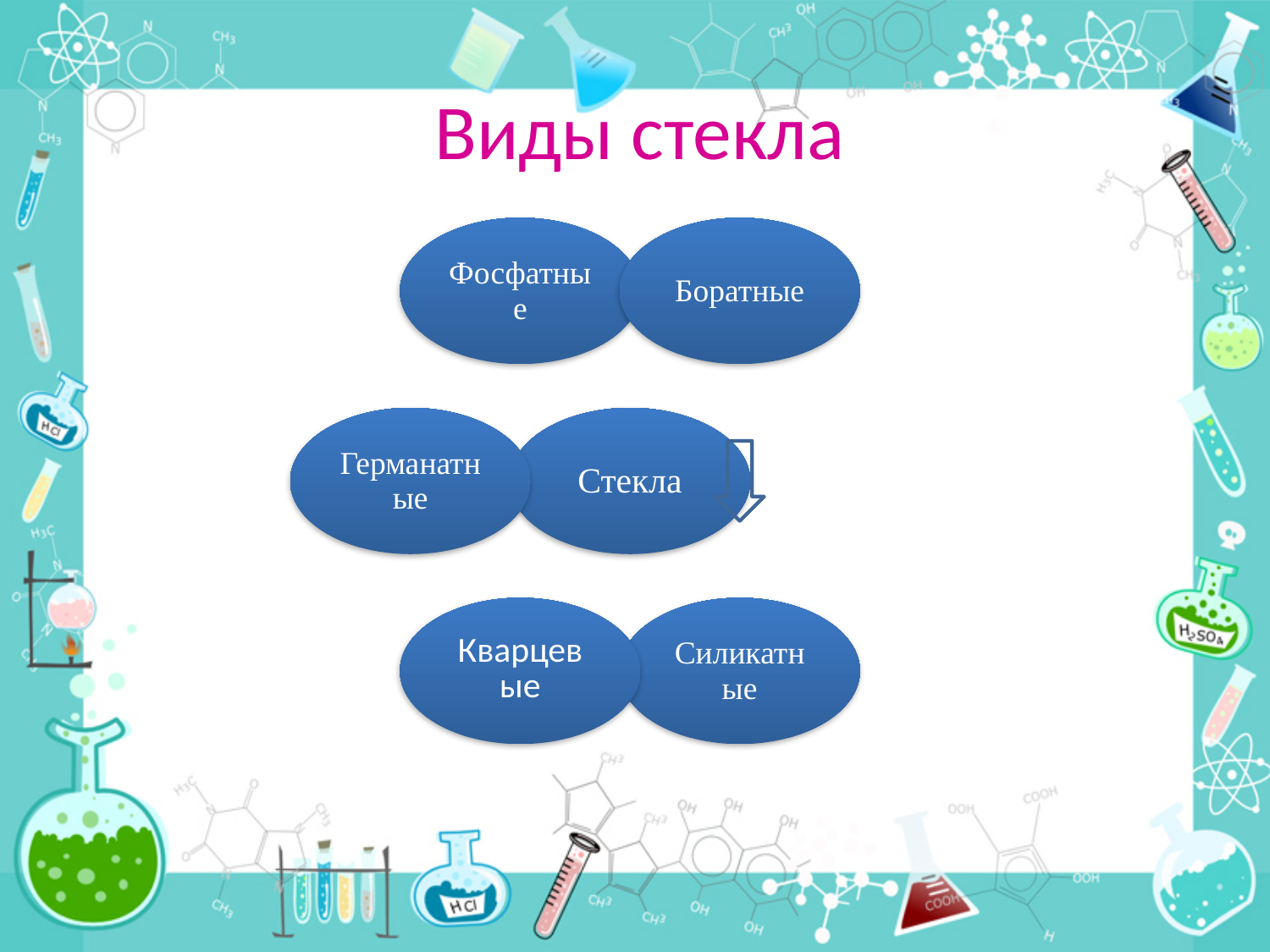

# Виды стекла
Стекла
Силикатные
Кварцевые
Германатные
Фосфатные
Боратные